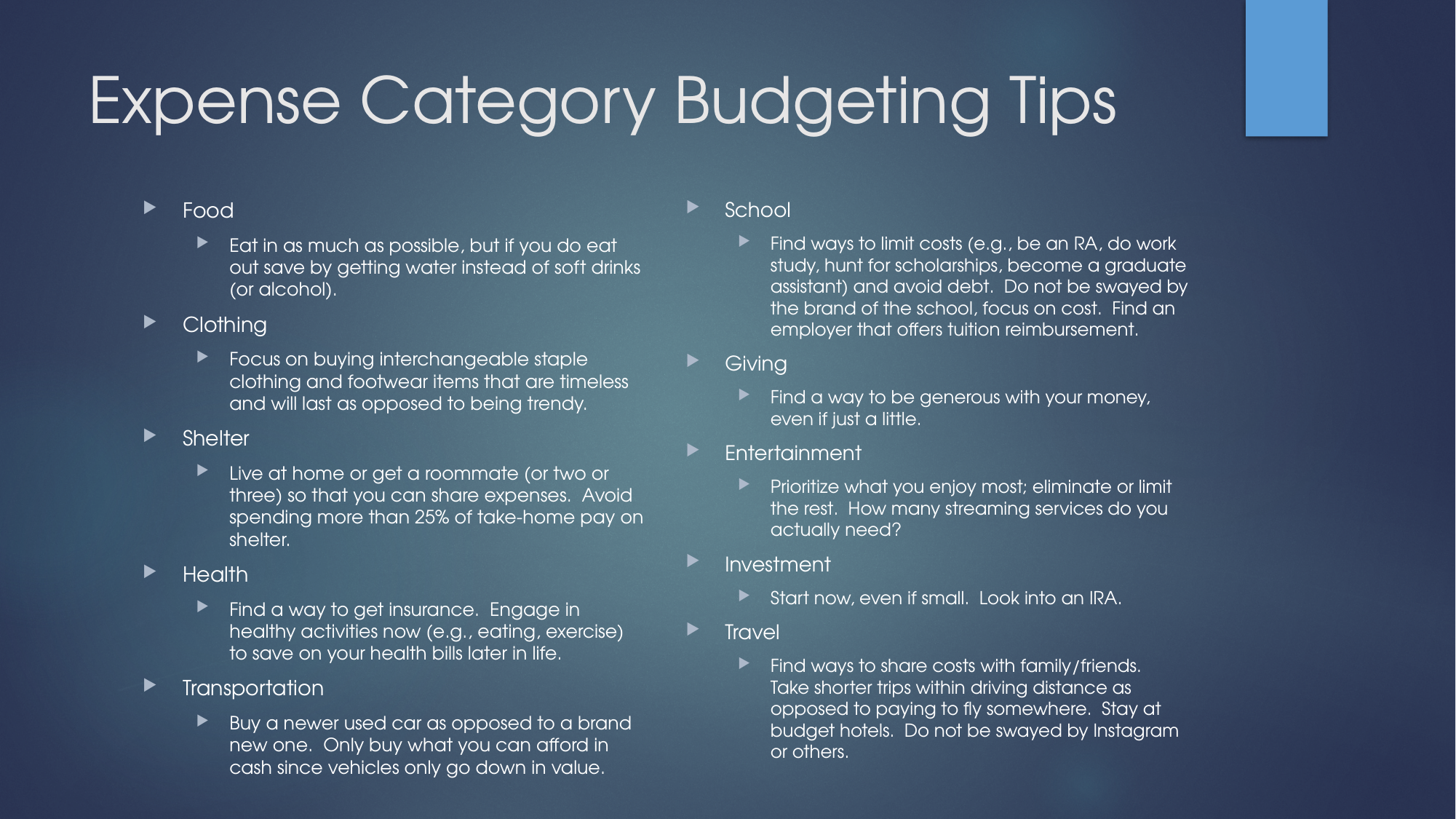

# Expense Category Budgeting Tips
School
Find ways to limit costs (e.g., be an RA, do work study, hunt for scholarships, become a graduate assistant) and avoid debt.  Do not be swayed by the brand of the school, focus on cost.  Find an employer that offers tuition reimbursement.
Giving
Find a way to be generous with your money, even if just a little.
Entertainment
Prioritize what you enjoy most; eliminate or limit the rest.  How many streaming services do you actually need?
Investment
Start now, even if small.  Look into an IRA.
Travel
Find ways to share costs with family/friends.  Take shorter trips within driving distance as opposed to paying to fly somewhere.  Stay at budget hotels.  Do not be swayed by Instagram or others.
Food
Eat in as much as possible, but if you do eat out save by getting water instead of soft drinks (or alcohol).
Clothing
Focus on buying interchangeable staple clothing and footwear items that are timeless and will last as opposed to being trendy.
Shelter
Live at home or get a roommate (or two or three) so that you can share expenses.  Avoid spending more than 25% of take-home pay on shelter.
Health
Find a way to get insurance.  Engage in healthy activities now (e.g., eating, exercise) to save on your health bills later in life.
Transportation
Buy a newer used car as opposed to a brand new one.  Only buy what you can afford in cash since vehicles only go down in value.